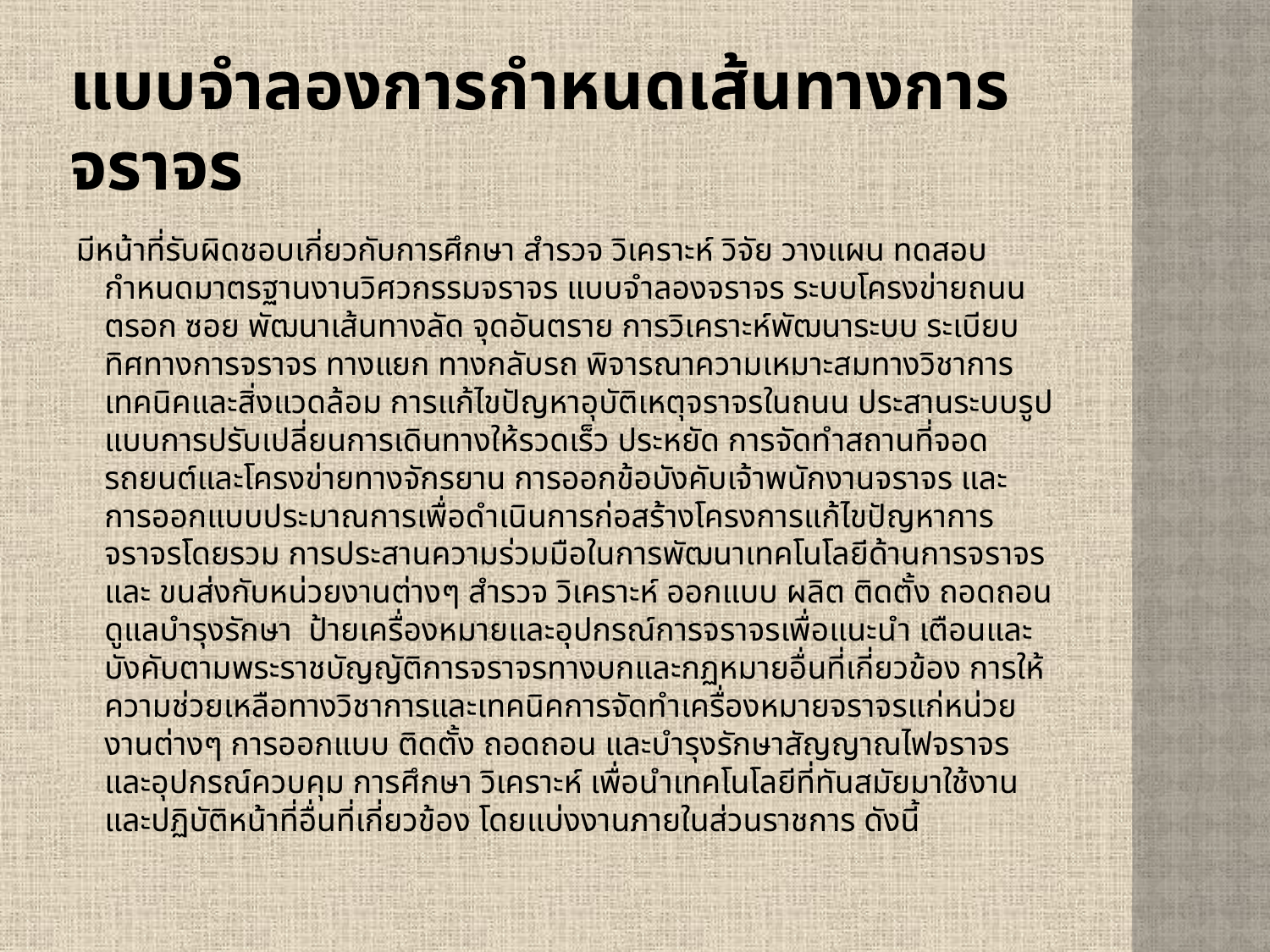

# แบบจำลองการกำหนดเส้นทางการจราจร
มีหน้าที่รับผิดชอบเกี่ยวกับการศึกษา สำรวจ วิเคราะห์ วิจัย วางแผน ทดสอบ กำหนดมาตรฐานงานวิศวกรรมจราจร แบบจำลองจราจร ระบบโครงข่ายถนน ตรอก ซอย พัฒนาเส้นทางลัด จุดอันตราย การวิเคราะห์พัฒนาระบบ ระเบียบ ทิศทางการจราจร ทางแยก ทางกลับรถ พิจารณาความเหมาะสมทางวิชาการ เทคนิคและสิ่งแวดล้อม การแก้ไขปัญหาอุบัติเหตุจราจรในถนน ประสานระบบรูปแบบการปรับเปลี่ยนการเดินทางให้รวดเร็ว ประหยัด การจัดทำสถานที่จอดรถยนต์และโครงข่ายทางจักรยาน การออกข้อบังคับเจ้าพนักงานจราจร และการออกแบบประมาณการเพื่อดำเนินการก่อสร้างโครงการแก้ไขปัญหาการจราจรโดยรวม การประสานความร่วมมือในการพัฒนาเทคโนโลยีด้านการจราจรและ ขนส่งกับหน่วยงานต่างๆ สำรวจ วิเคราะห์ ออกแบบ ผลิต ติดตั้ง ถอดถอน ดูแลบำรุงรักษา  ป้ายเครื่องหมายและอุปกรณ์การจราจรเพื่อแนะนำ เตือนและบังคับตามพระราชบัญญัติการจราจรทางบกและกฏหมายอื่นที่เกี่ยวข้อง การให้ความช่วยเหลือทางวิชาการและเทคนิคการจัดทำเครื่องหมายจราจรแก่หน่วยงานต่างๆ การออกแบบ ติดตั้ง ถอดถอน และบำรุงรักษาสัญญาณไฟจราจรและอุปกรณ์ควบคุม การศึกษา วิเคราะห์ เพื่อนำเทคโนโลยีที่ทันสมัยมาใช้งาน และปฏิบัติหน้าที่อื่นที่เกี่ยวข้อง โดยแบ่งงานภายในส่วนราชการ ดังนี้